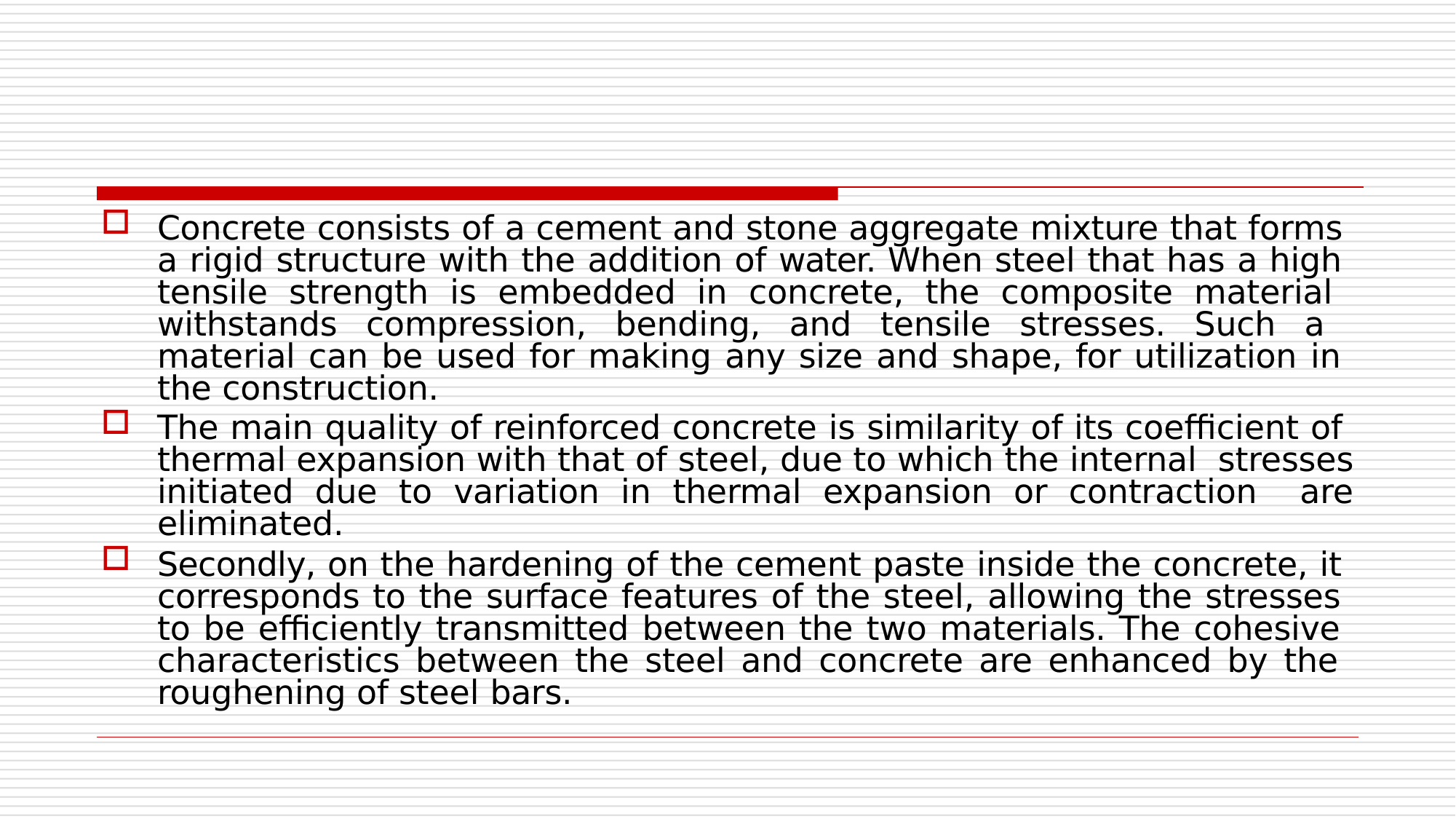

Concrete consists of a cement and stone aggregate mixture that forms  a rigid structure with the addition of water. When steel that has a high  tensile strength is embedded in concrete, the composite material  withstands compression, bending, and tensile stresses. Such a  material can be used for making any size and shape, for utilization in  the construction.
The main quality of reinforced concrete is similarity of its coefficient of  thermal expansion with that of steel, due to which the internal  stresses initiated due to variation in thermal expansion or contraction  are eliminated.
Secondly, on the hardening of the cement paste inside the concrete, it  corresponds to the surface features of the steel, allowing the stresses  to be efficiently transmitted between the two materials. The cohesive  characteristics between the steel and concrete are enhanced by the  roughening of steel bars.